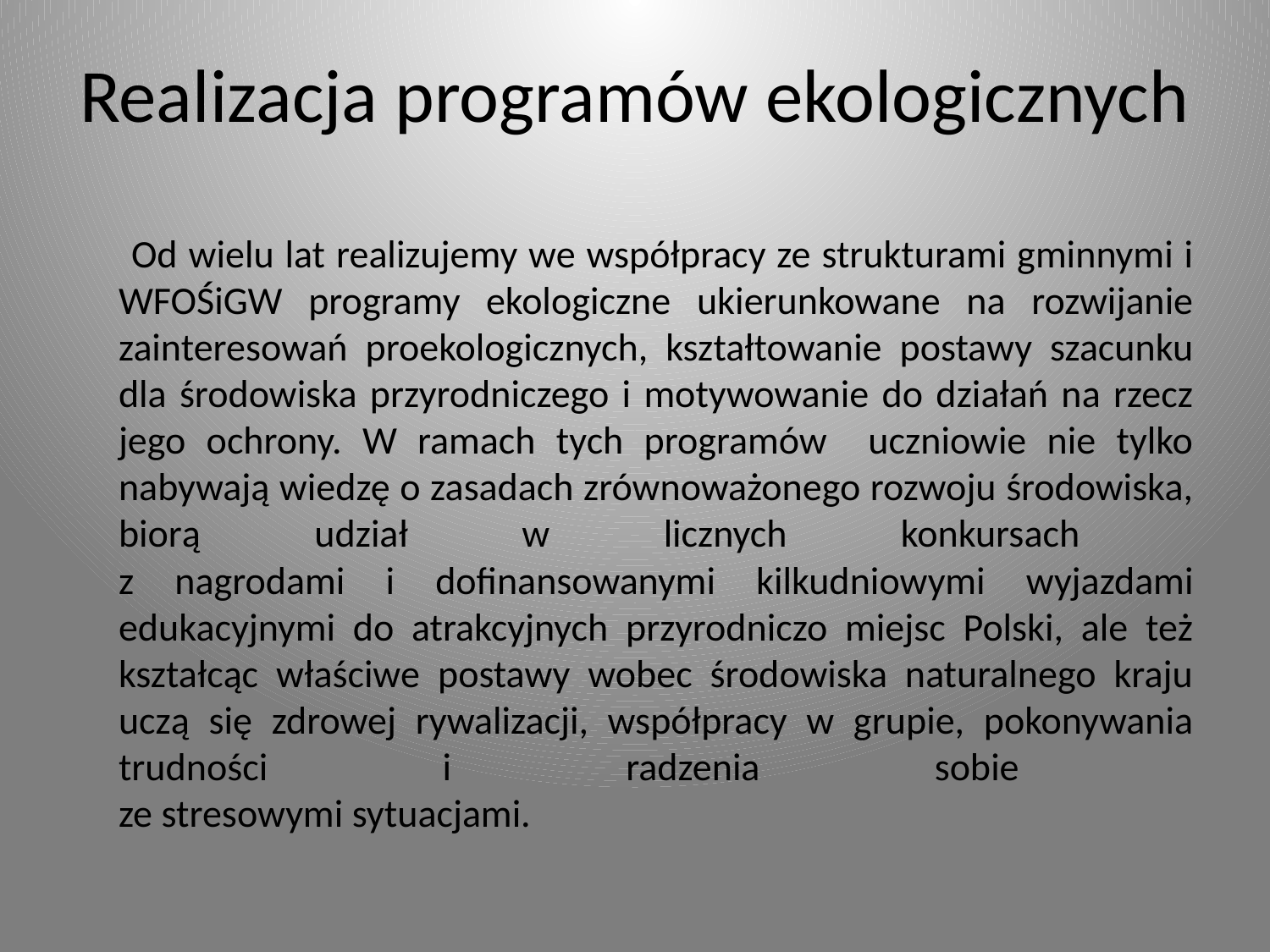

# Realizacja programów ekologicznych
     Od wielu lat realizujemy we współpracy ze strukturami gminnymi i WFOŚiGW programy ekologiczne ukierunkowane na rozwijanie zainteresowań proekologicznych, kształtowanie postawy szacunku dla środowiska przyrodniczego i motywowanie do działań na rzecz jego ochrony. W ramach tych programów  uczniowie nie tylko nabywają wiedzę o zasadach zrównoważonego rozwoju środowiska, biorą udział w licznych konkursach
z nagrodami i dofinansowanymi kilkudniowymi wyjazdami edukacyjnymi do atrakcyjnych przyrodniczo miejsc Polski, ale też kształcąc właściwe postawy wobec środowiska naturalnego kraju uczą się zdrowej rywalizacji, współpracy w grupie, pokonywania trudności i radzenia sobie
ze stresowymi sytuacjami.